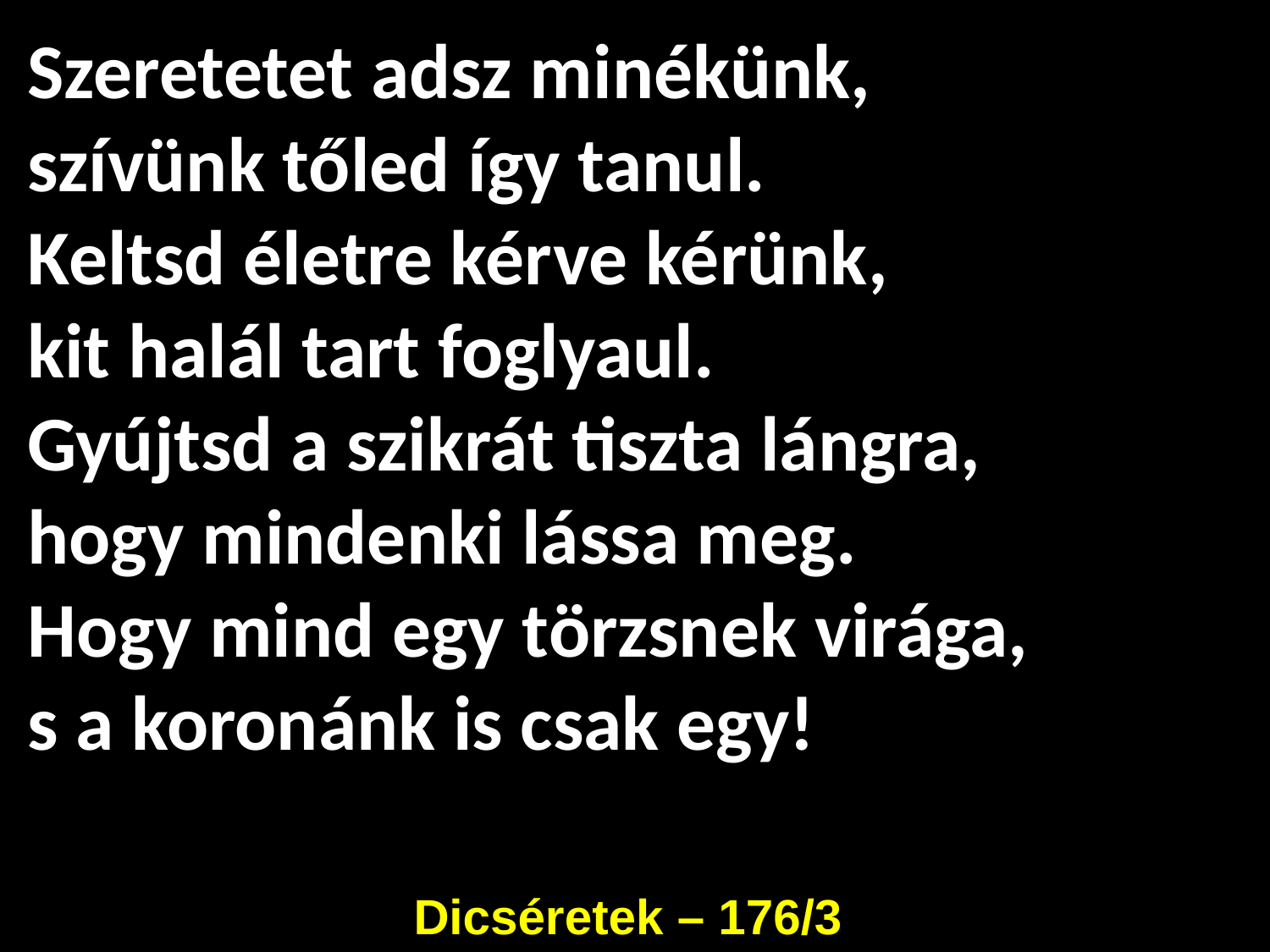

# Szeretetet adsz minékünk, szívünk tőled így tanul. Keltsd életre kérve kérünk, kit halál tart foglyaul. Gyújtsd a szikrát tiszta lángra, hogy mindenki lássa meg. Hogy mind egy törzsnek virága, s a koronánk is csak egy!
Dicséretek – 176/3